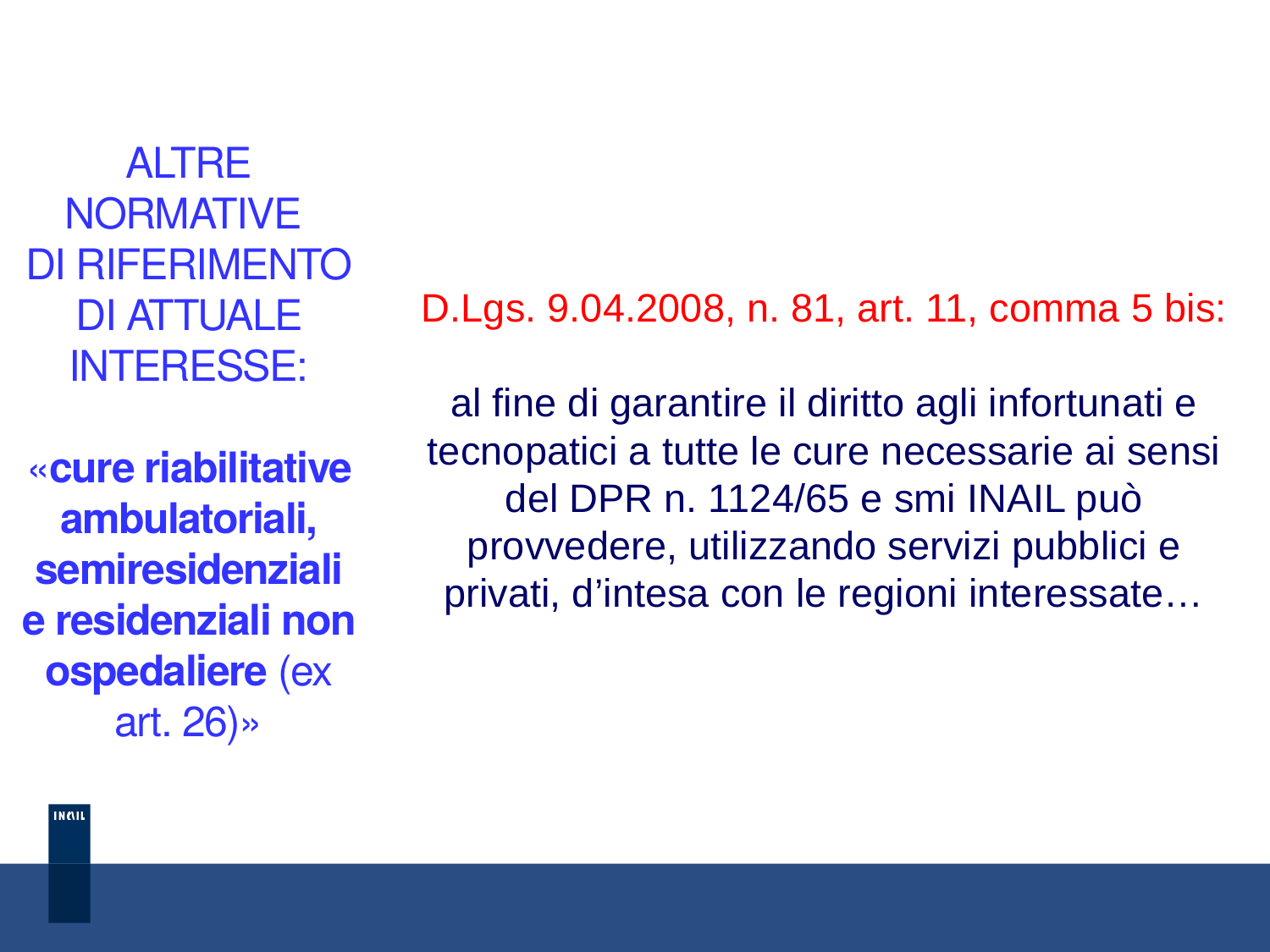

ALTRE NORMATIVE
DI RIFERIMENTO DI ATTUALE INTERESSE:

«cure riabilitative ambulatoriali, semiresidenziali e residenziali non ospedaliere (ex art. 26)»

D.Lgs. 9.04.2008, n. 81, art. 11, comma 5 bis:

al fine di garantire il diritto agli infortunati e tecnopatici a tutte le cure necessarie ai sensi del DPR n. 1124/65 e smi INAIL può provvedere, utilizzando servizi pubblici e privati, d’intesa con le regioni interessate…